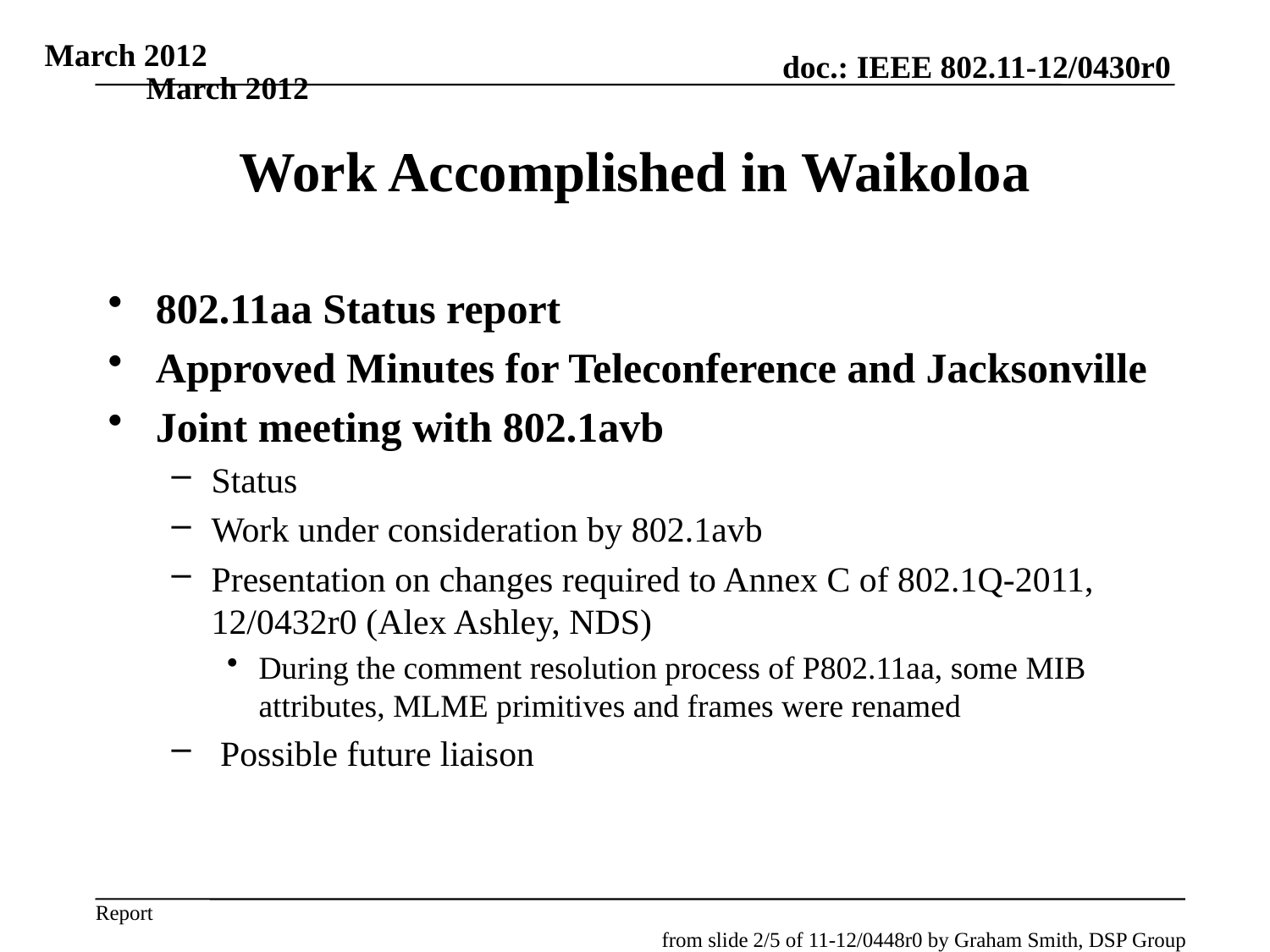

March 2012
March 2012
# Work Accomplished in Waikoloa
802.11aa Status report
Approved Minutes for Teleconference and Jacksonville
Joint meeting with 802.1avb
Status
Work under consideration by 802.1avb
Presentation on changes required to Annex C of 802.1Q-2011, 12/0432r0 (Alex Ashley, NDS)
During the comment resolution process of P802.11aa, some MIB attributes, MLME primitives and frames were renamed
 Possible future liaison

from slide 2/5 of 11-12/0448r0 by Graham Smith, DSP Group